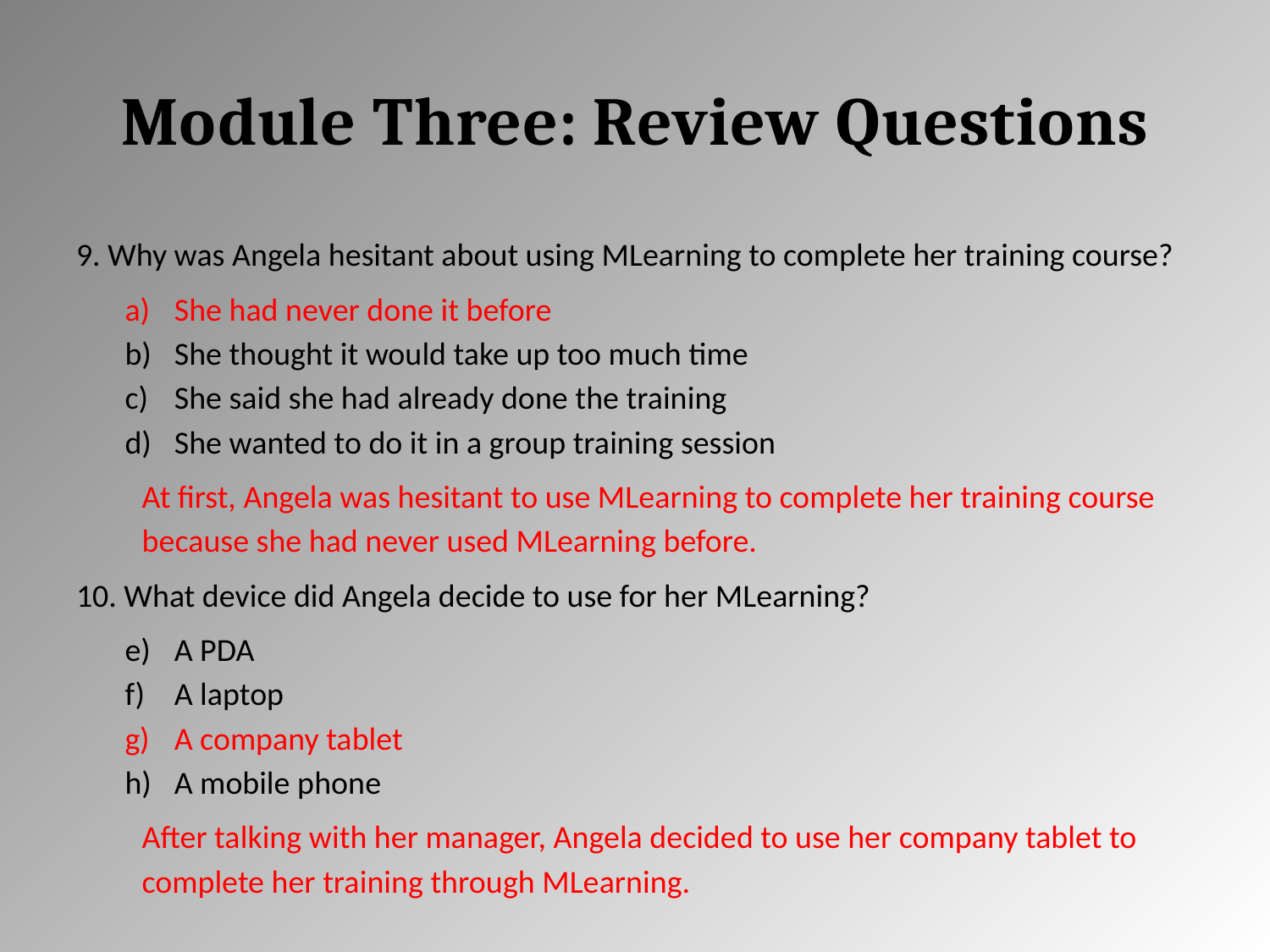

# Module Three: Review Questions
9. Why was Angela hesitant about using MLearning to complete her training course?
She had never done it before
She thought it would take up too much time
She said she had already done the training
She wanted to do it in a group training session
At first, Angela was hesitant to use MLearning to complete her training course because she had never used MLearning before.
10. What device did Angela decide to use for her MLearning?
A PDA
A laptop
A company tablet
A mobile phone
After talking with her manager, Angela decided to use her company tablet to complete her training through MLearning.